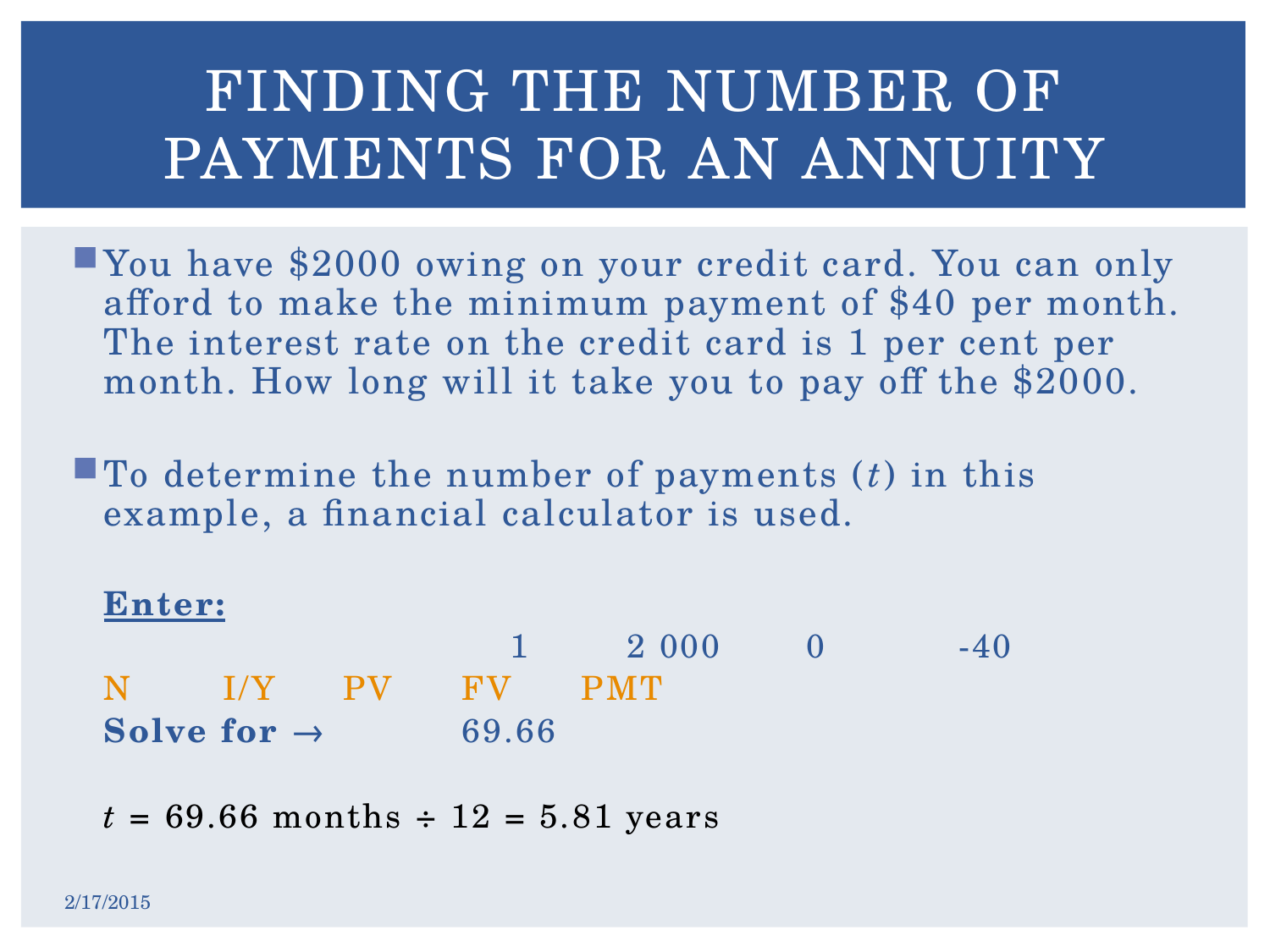

# Finding the number of payments for an Annuity
You have $2000 owing on your credit card. You can only afford to make the minimum payment of $40 per month. The interest rate on the credit card is 1 per cent per month. How long will it take you to pay off the $2000.

To determine the number of payments (t) in this example, a financial calculator is used.

	Enter:
			            	              1        2 000       0           -40
				N	I/Y	PV	FV	PMT
	Solve for →	          69.66

	t = 69.66 months ÷ 12 = 5.81 years

2/17/2015